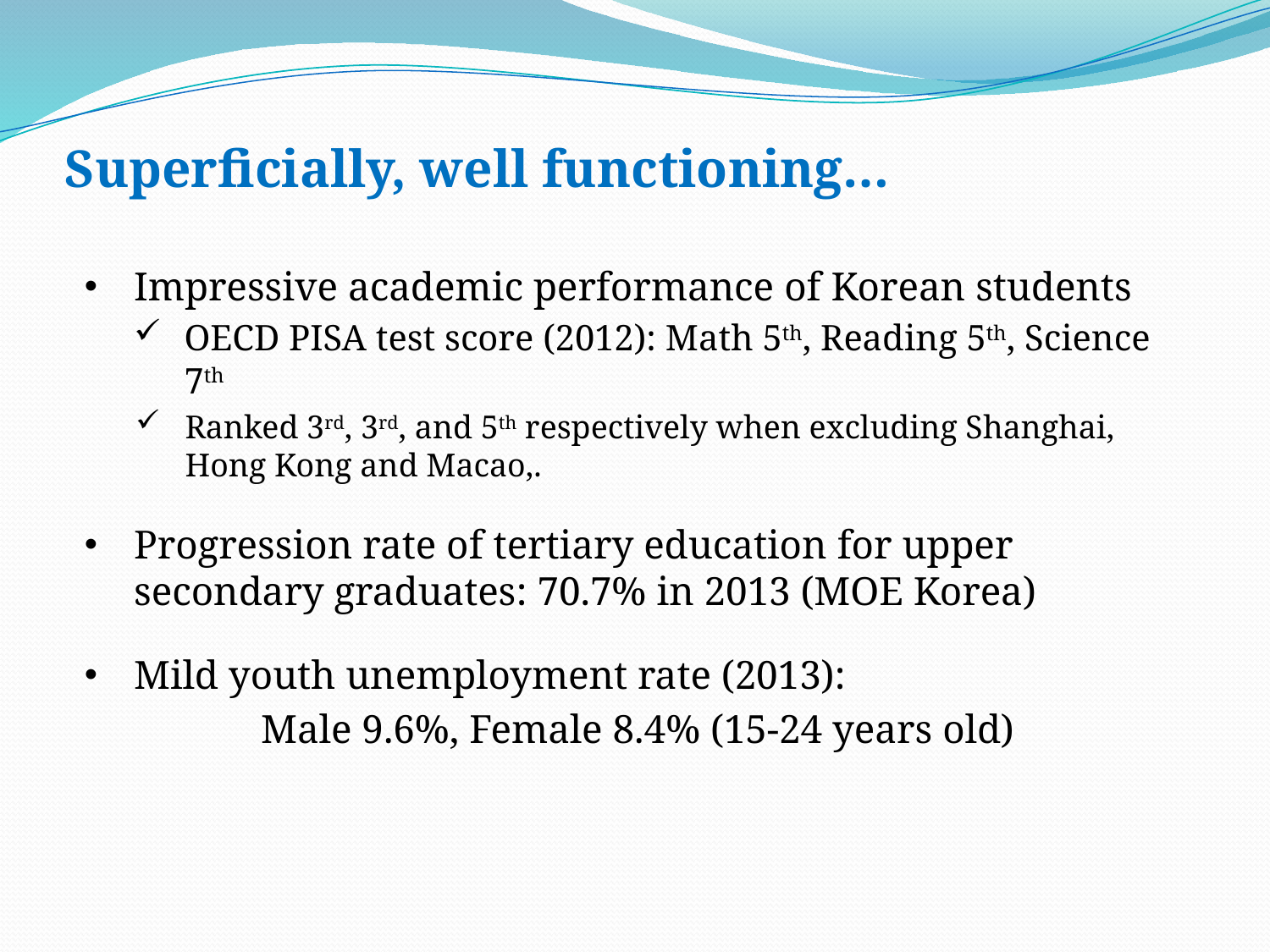

# Superficially, well functioning…
Impressive academic performance of Korean students
OECD PISA test score (2012): Math 5th, Reading 5th, Science 7th
Ranked 3rd, 3rd, and 5th respectively when excluding Shanghai, Hong Kong and Macao,.

Progression rate of tertiary education for upper secondary graduates: 70.7% in 2013 (MOE Korea)

Mild youth unemployment rate (2013):
		Male 9.6%, Female 8.4% (15-24 years old)